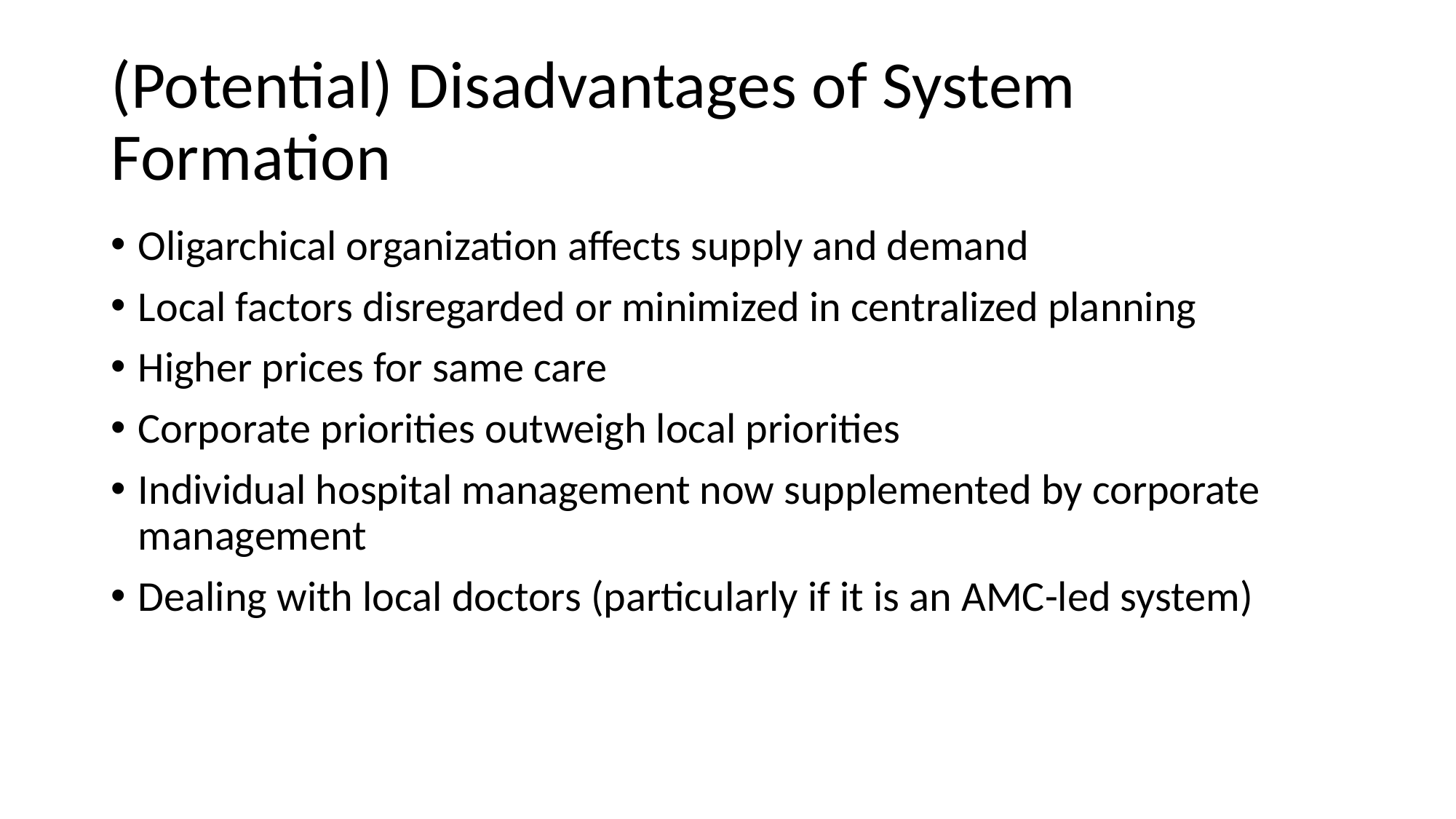

# (Potential) Disadvantages of System Formation
Oligarchical organization affects supply and demand
Local factors disregarded or minimized in centralized planning
Higher prices for same care
Corporate priorities outweigh local priorities
Individual hospital management now supplemented by corporate management
Dealing with local doctors (particularly if it is an AMC-led system)